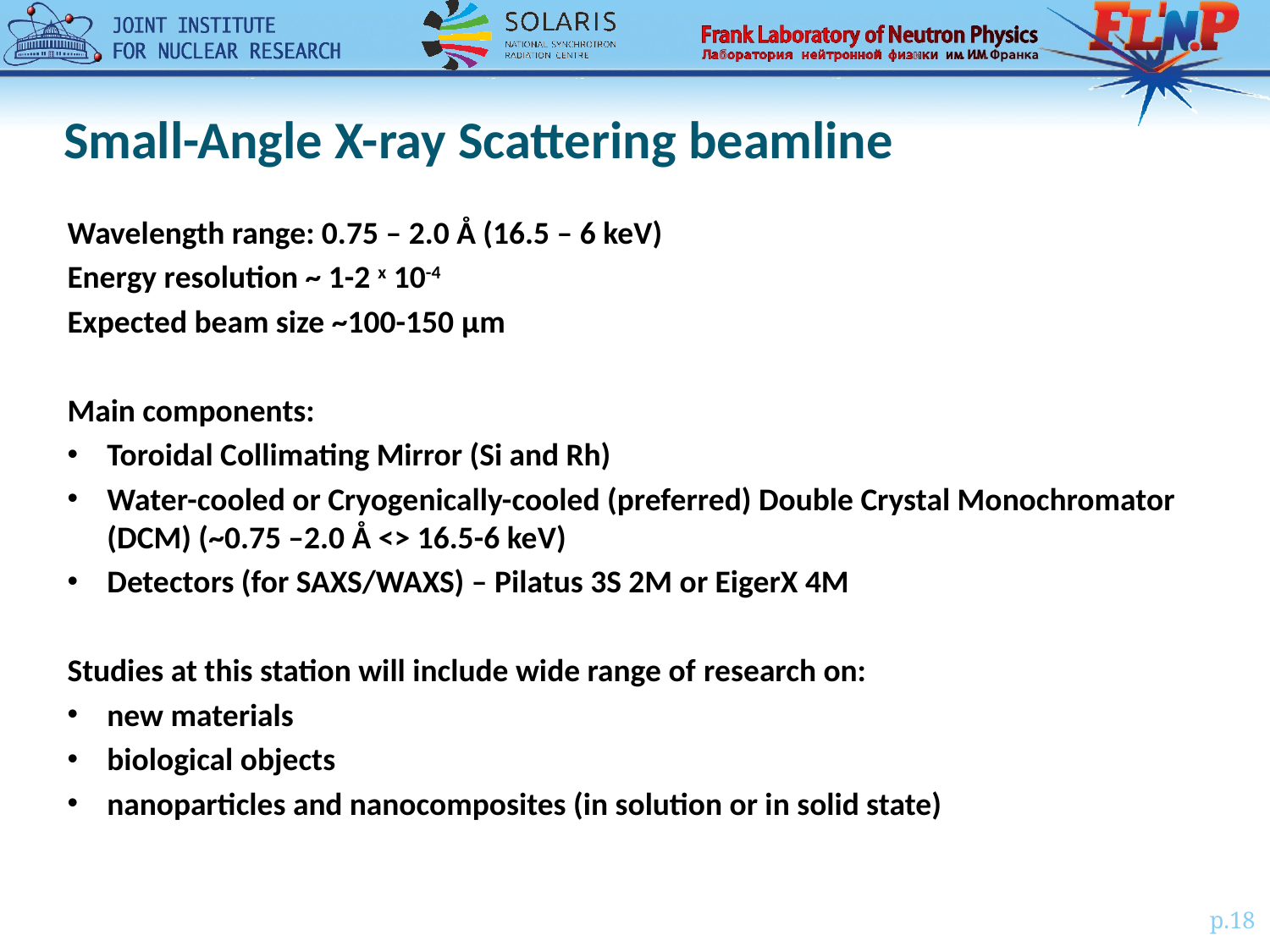

# Small-Angle X-ray Scattering beamline
Wavelength range: 0.75 – 2.0 Å (16.5 – 6 keV)
Energy resolution ~ 1-2 x 10-4
Expected beam size ~100-150 μm

Main components:
Toroidal Collimating Mirror (Si and Rh)
Water-cooled or Cryogenically-cooled (preferred) Double Crystal Monochromator (DCM) (~0.75 –2.0 Å <> 16.5-6 keV)
Detectors (for SAXS/WAXS) – Pilatus 3S 2M or EigerX 4M

Studies at this station will include wide range of research on:
new materials
biological objects
nanoparticles and nanocomposites (in solution or in solid state)
p.18